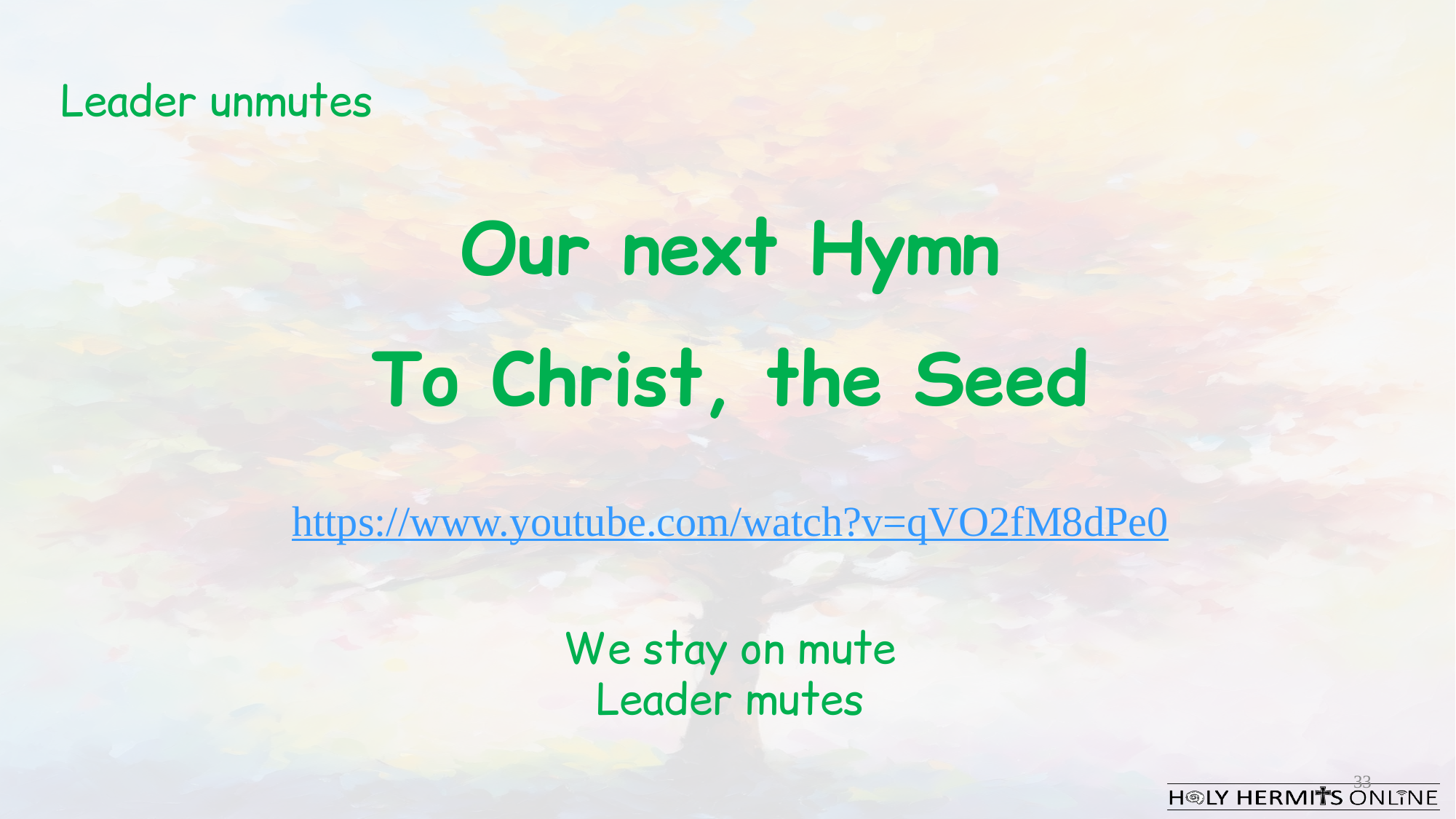

Leader unmutes

Our next Hymn
To Christ, the Seed

https://www.youtube.com/watch?v=qVO2fM8dPe0

We stay on mute
Leader mutes
33